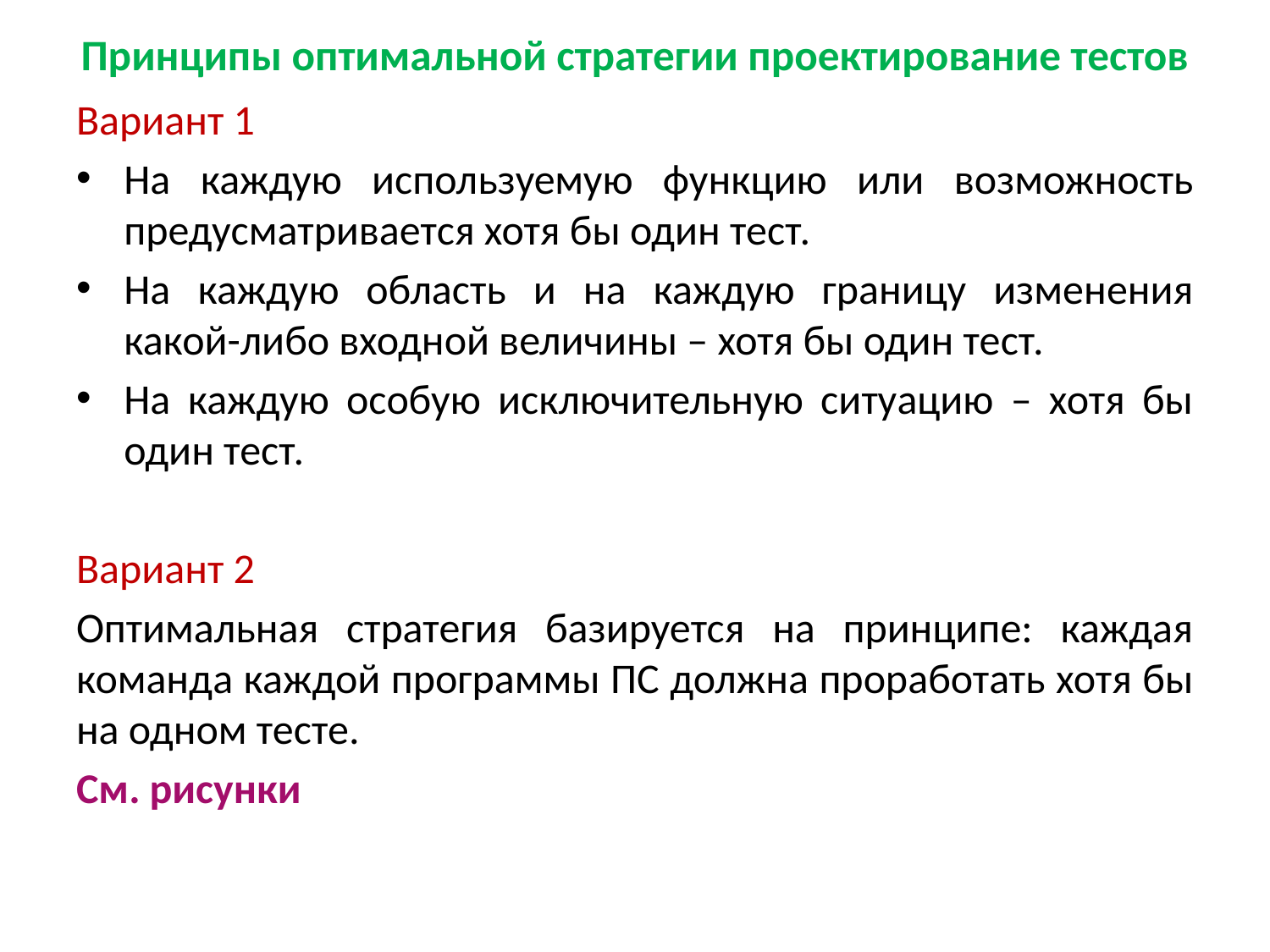

# Принципы оптимальной стратегии проектирование тестов
Вариант 1
На каждую используемую функцию или возможность предусматривается хотя бы один тест.
На каждую область и на каждую границу изменения какой-либо входной величины – хотя бы один тест.
На каждую особую исключительную ситуацию – хотя бы один тест.

Вариант 2
Оптимальная стратегия базируется на принципе: каждая команда каждой программы ПС должна проработать хотя бы на одном тесте.
См. рисунки